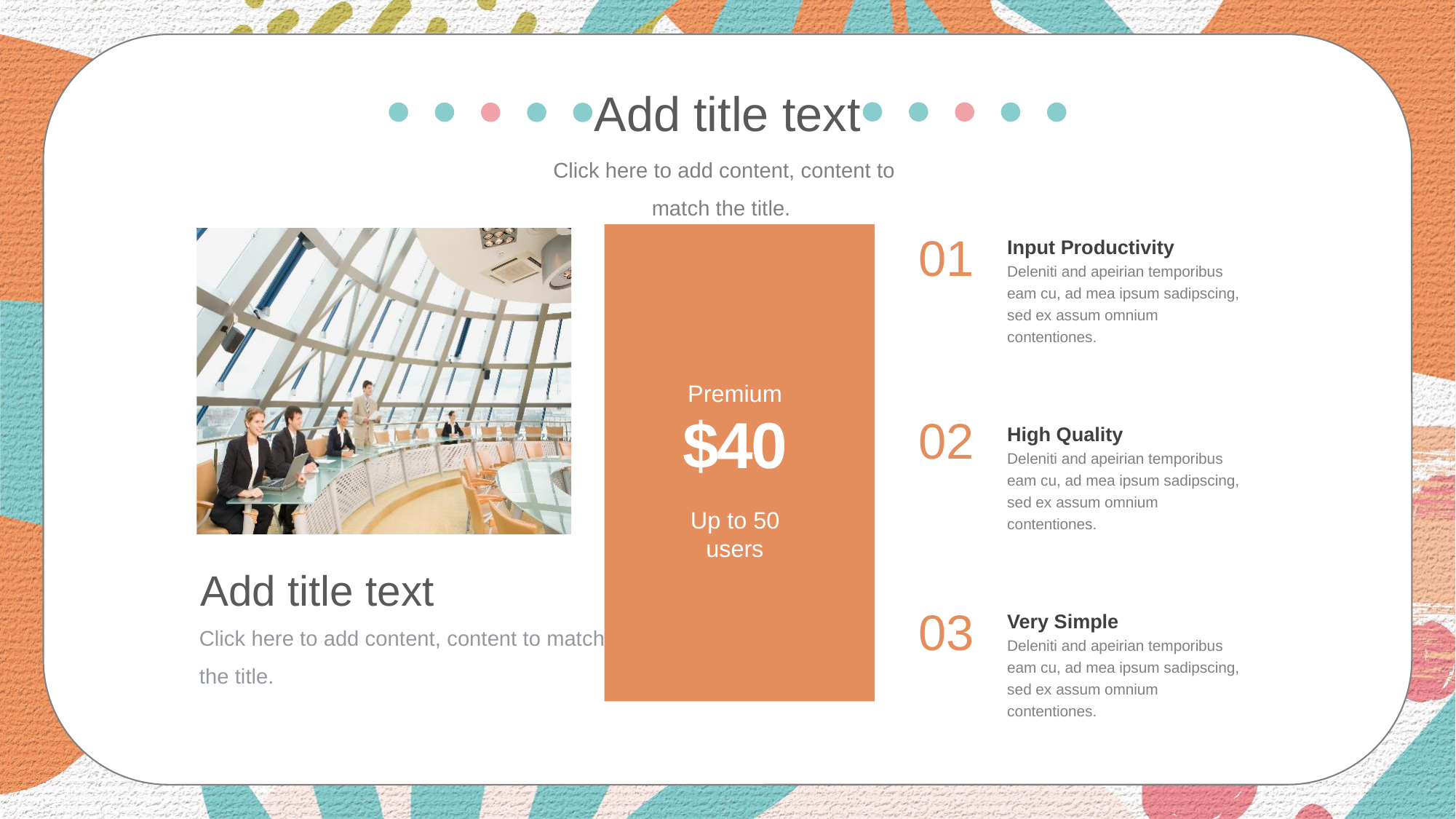

Add title text

Click here to add content, content to match the title.
Input Productivity
Deleniti and apeirian temporibus eam cu, ad mea ipsum sadipscing, sed ex assum omnium contentiones.
01

Premium
High Quality
Deleniti and apeirian temporibus eam cu, ad mea ipsum sadipscing, sed ex assum omnium contentiones.
02
$40
Up to 50 users
Add title text
Very Simple
Deleniti and apeirian temporibus eam cu, ad mea ipsum sadipscing, sed ex assum omnium contentiones.
03
Click here to add content, content to match the title.